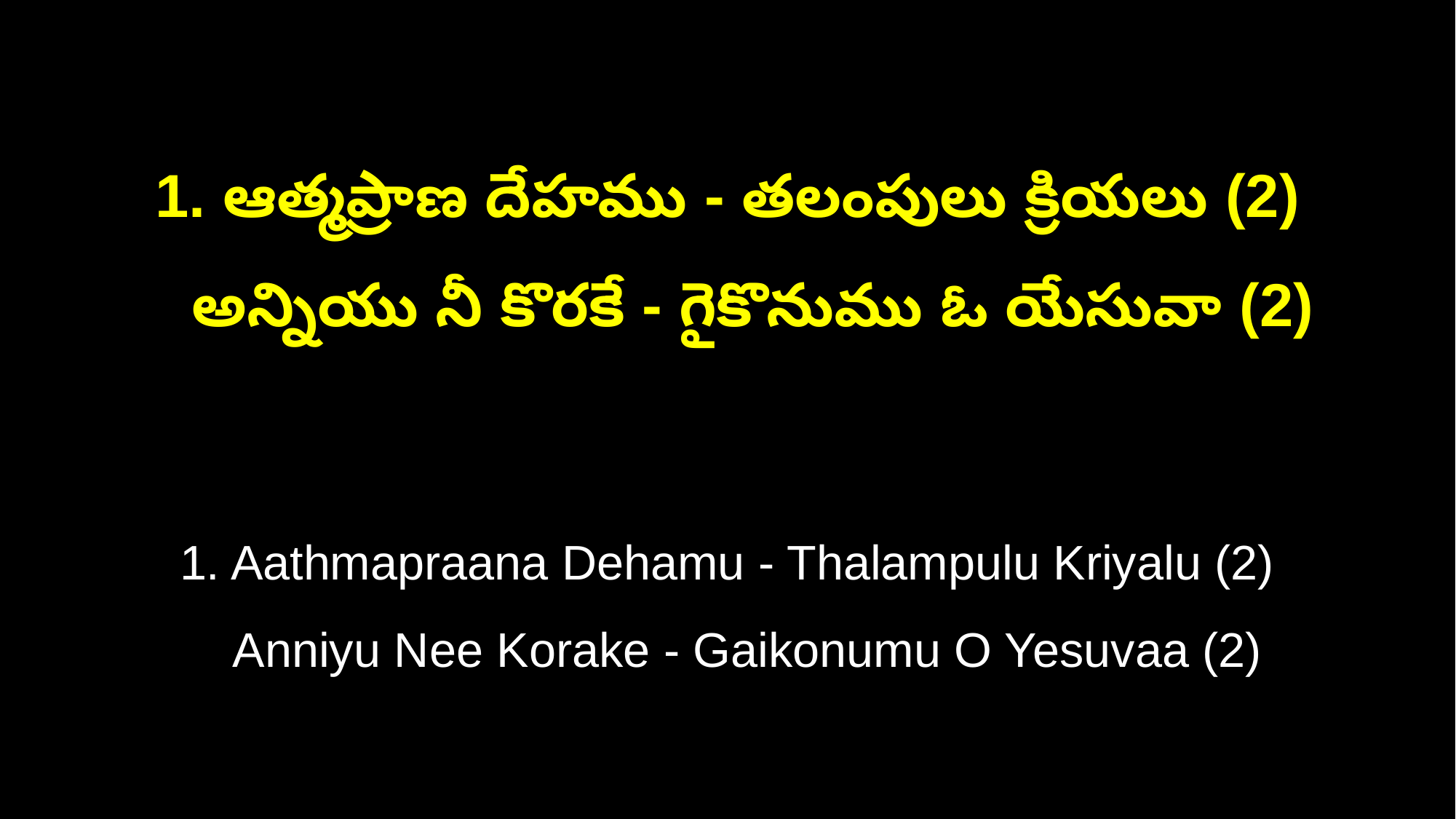

1. ఆత్మప్రాణ దేహము - తలంపులు క్రియలు (2)
   అన్నియు నీ కొరకే - గైకొనుము ఓ యేసువా (2)
1. Aathmapraana Dehamu - Thalampulu Kriyalu (2)
   Anniyu Nee Korake - Gaikonumu O Yesuvaa (2)